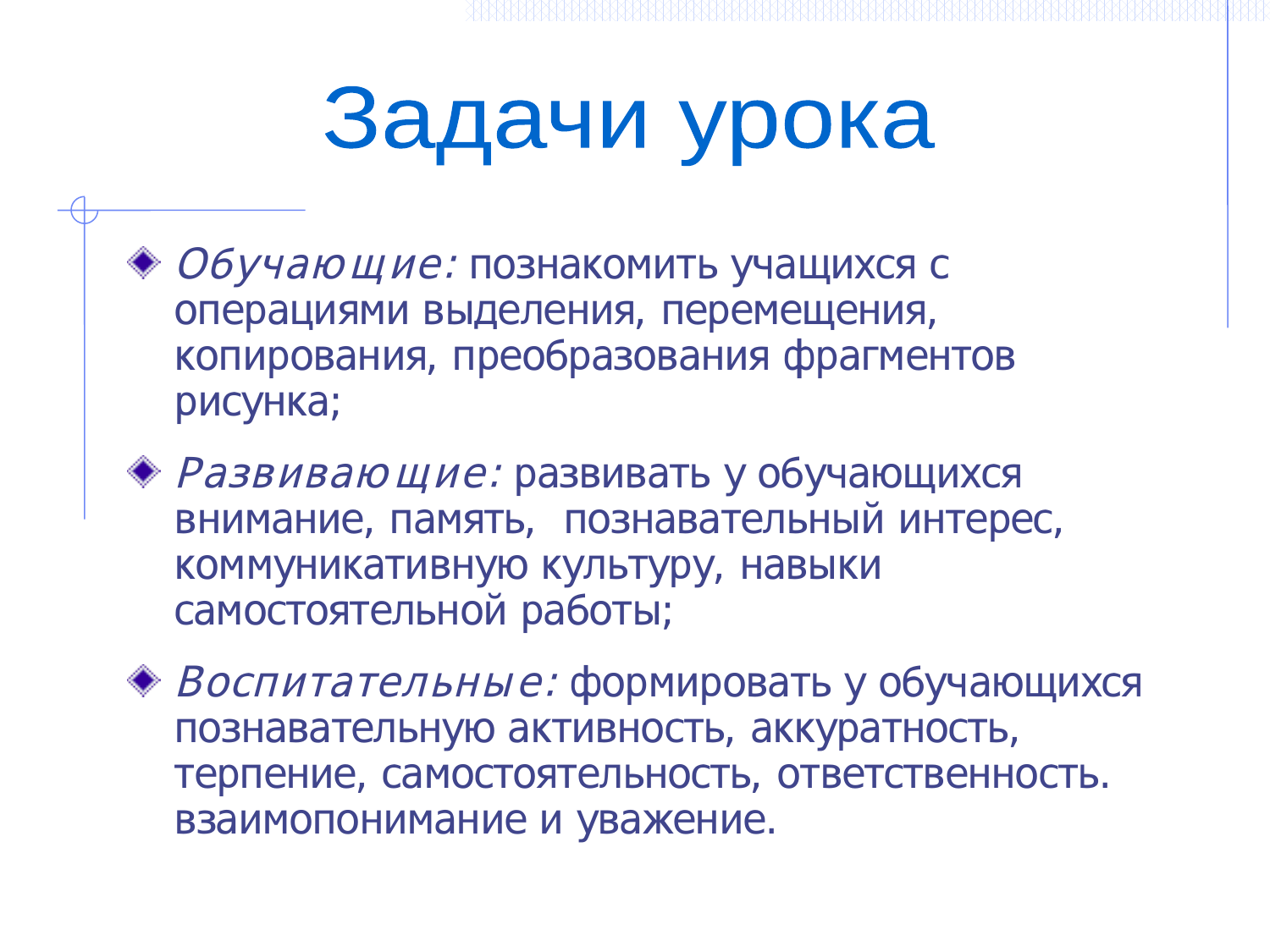

Задачи урока
Обучающие: познакомить учащихся с операциями выделения, перемещения,  копирования, преобразования фрагментов рисунка;

Развивающие: развивать у обучающихся внимание, память,  познавательный интерес, коммуникативную культуру, навыки самостоятельной работы;

Воспитательные: формировать у обучающихся познавательную активность, аккуратность, терпение, самостоятельность, ответственность. взаимопонимание и уважение.